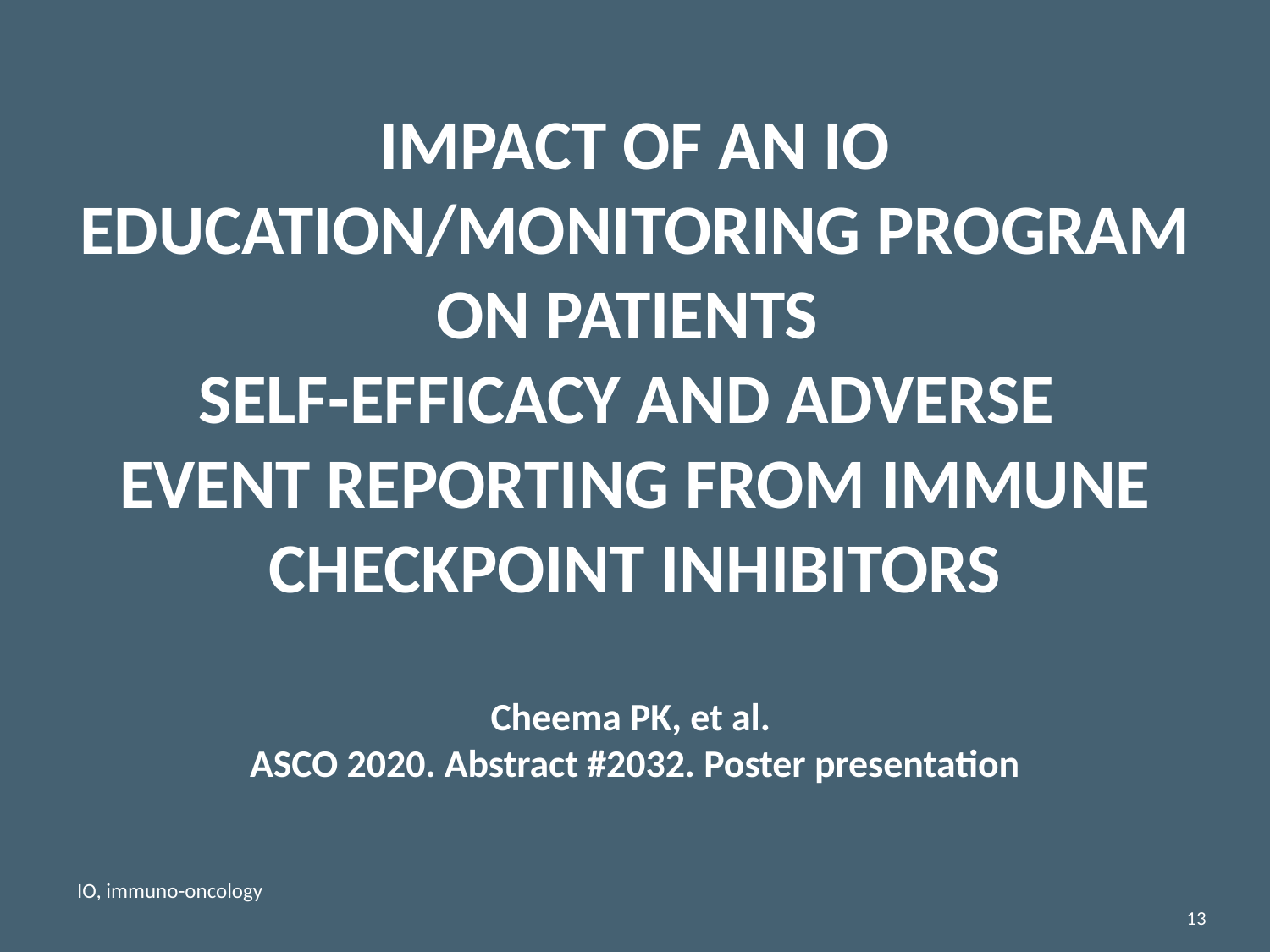

# IMPACT OF AN IO EDUCATION/MONITORING PROGRAM ON PATIENTS SELF-EFFICACY AND ADVERSE EVENT REPORTING FROM IMMUNE CHECKPOINT INHIBITORS Cheema PK, et al. ASCO 2020. Abstract #2032. Poster presentation
IO, immuno-oncology
13